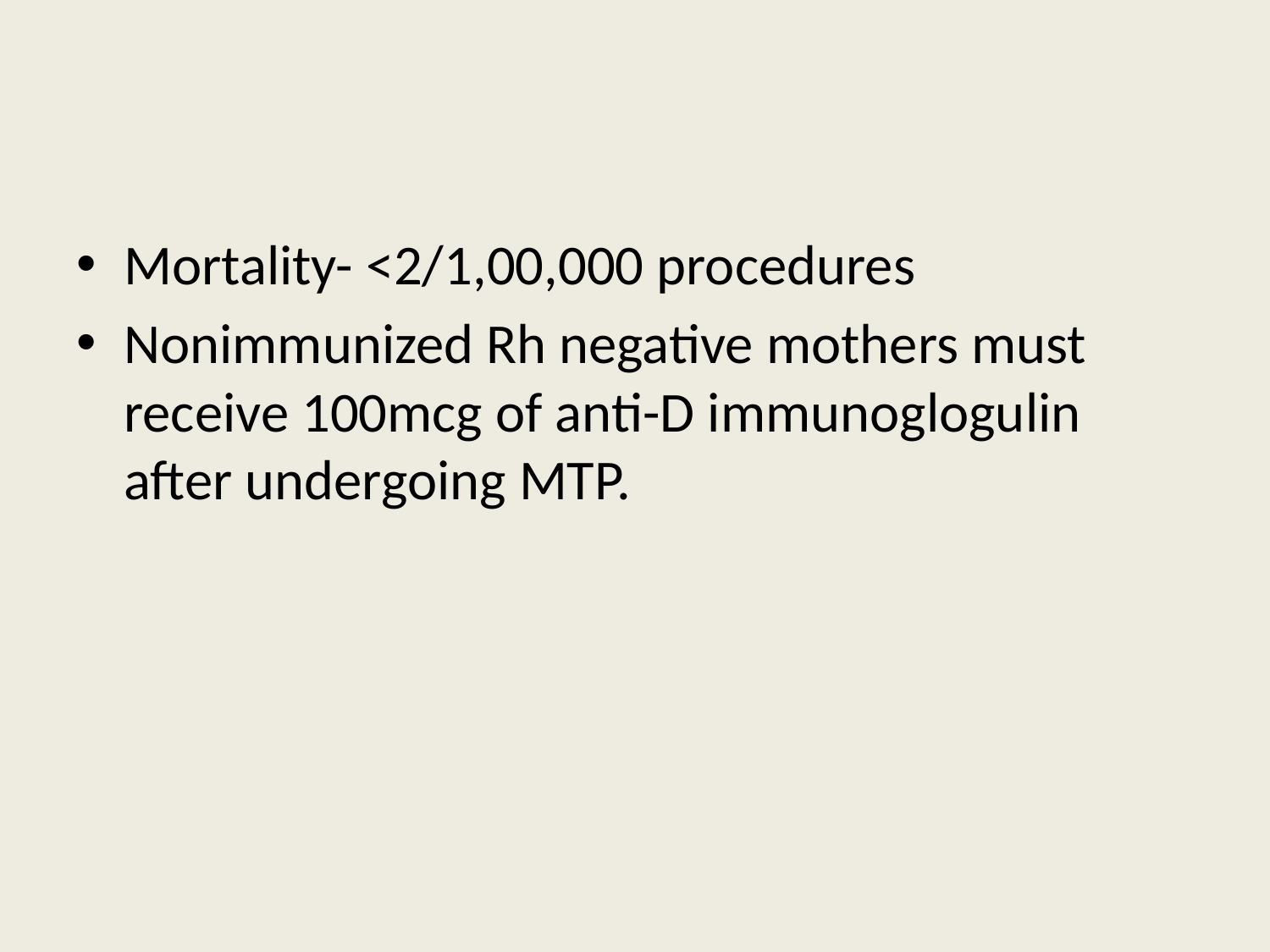

#
Mortality- <2/1,00,000 procedures
Nonimmunized Rh negative mothers must receive 100mcg of anti-D immunoglogulin after undergoing MTP.